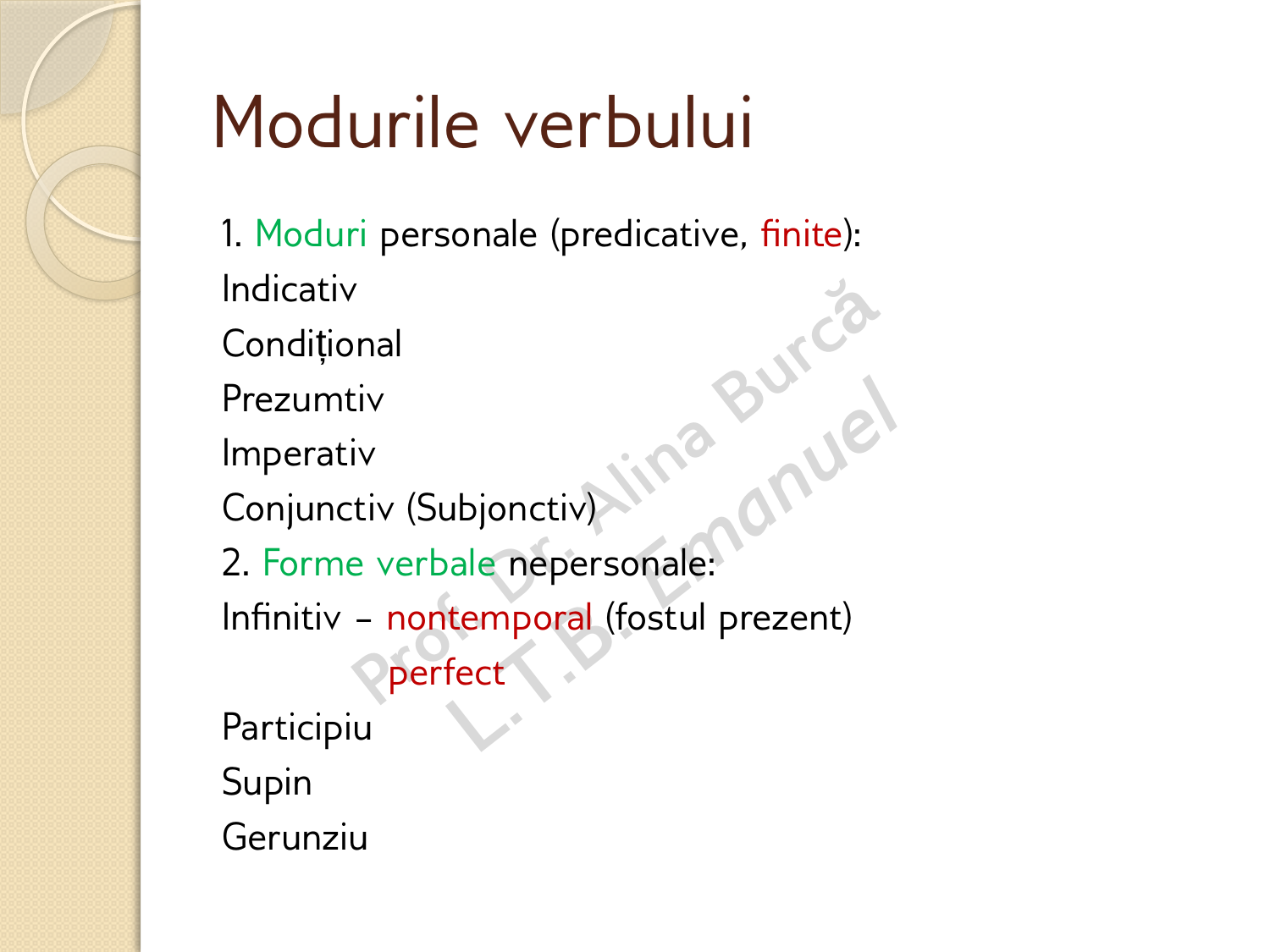

# Modurile verbului
1. Moduri personale (predicative, finite):
Indicativ
Condițional
Prezumtiv
Imperativ
Conjunctiv (Subjonctiv)
2. Forme verbale nepersonale:
Infinitiv – nontemporal (fostul prezent)
              perfect
Participiu
Supin
Gerunziu